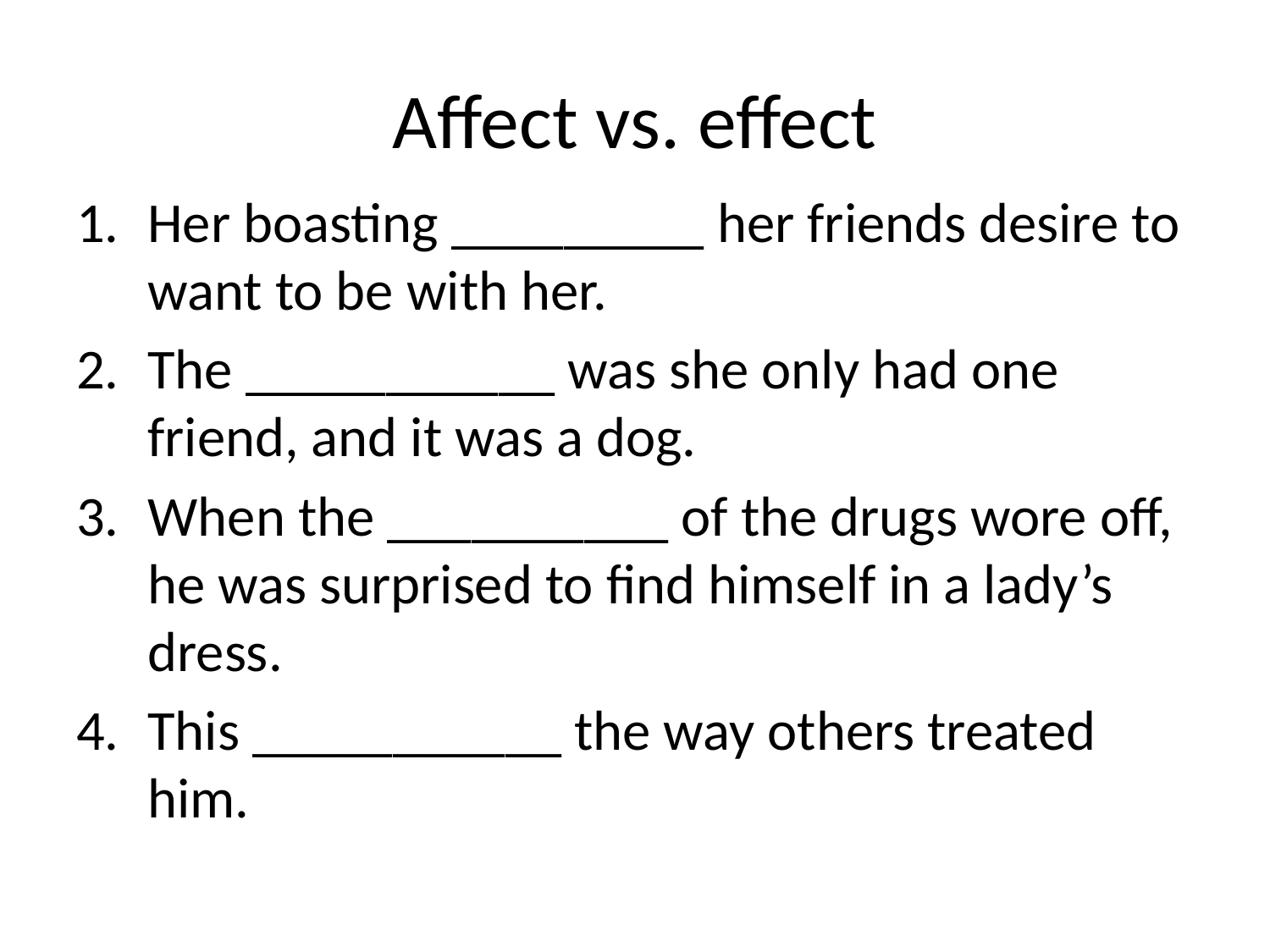

# Affect vs. effect
Her boasting _________ her friends desire to want to be with her.
The ___________ was she only had one friend, and it was a dog.
When the __________ of the drugs wore off, he was surprised to find himself in a lady’s dress.
This ___________ the way others treated him.